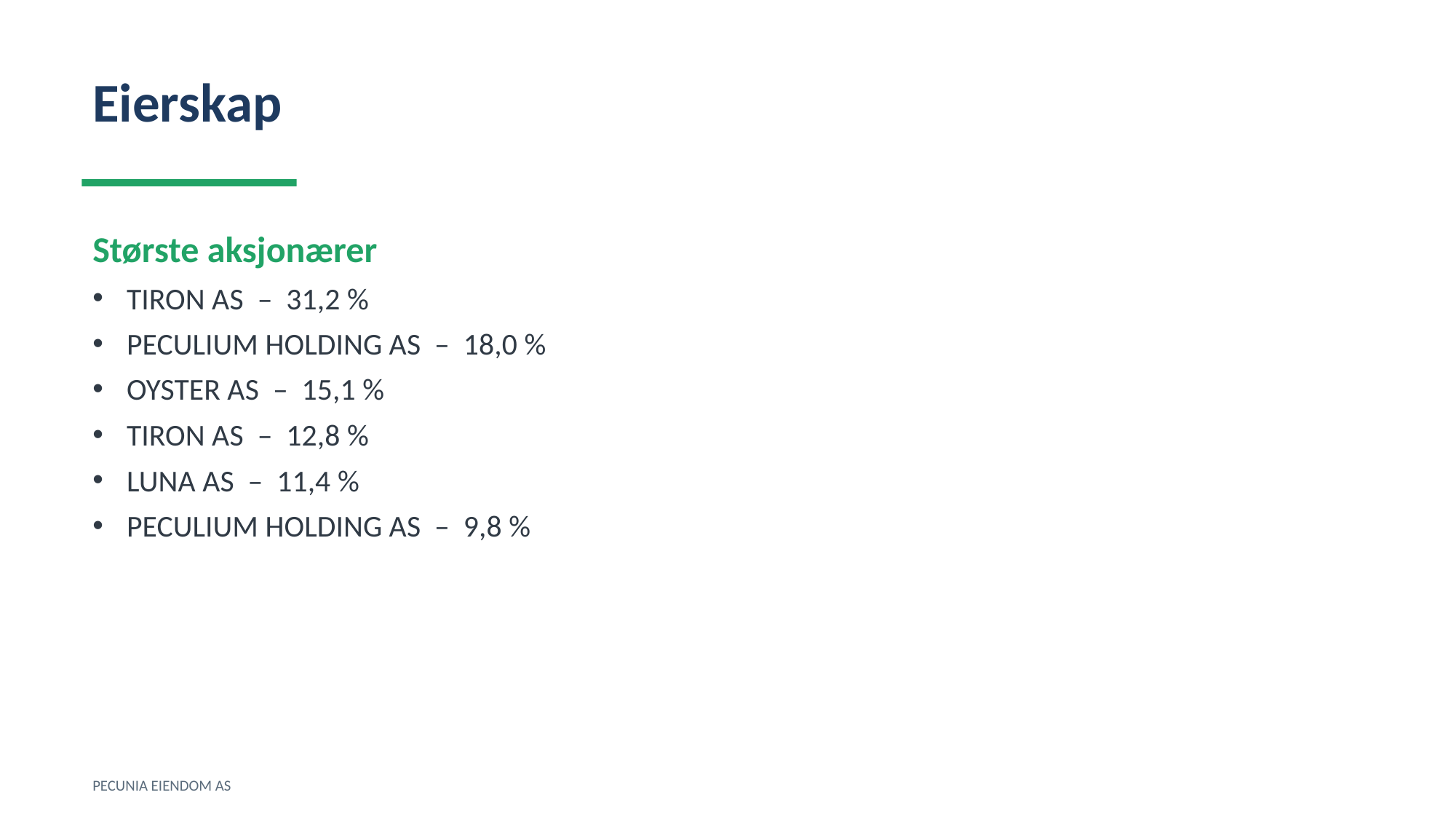

Eierskap

Største aksjonærer
TIRON AS  –  31,2 %
PECULIUM HOLDING AS  –  18,0 %
OYSTER AS  –  15,1 %
TIRON AS  –  12,8 %
LUNA AS  –  11,4 %
PECULIUM HOLDING AS  –  9,8 %
PECUNIA EIENDOM AS